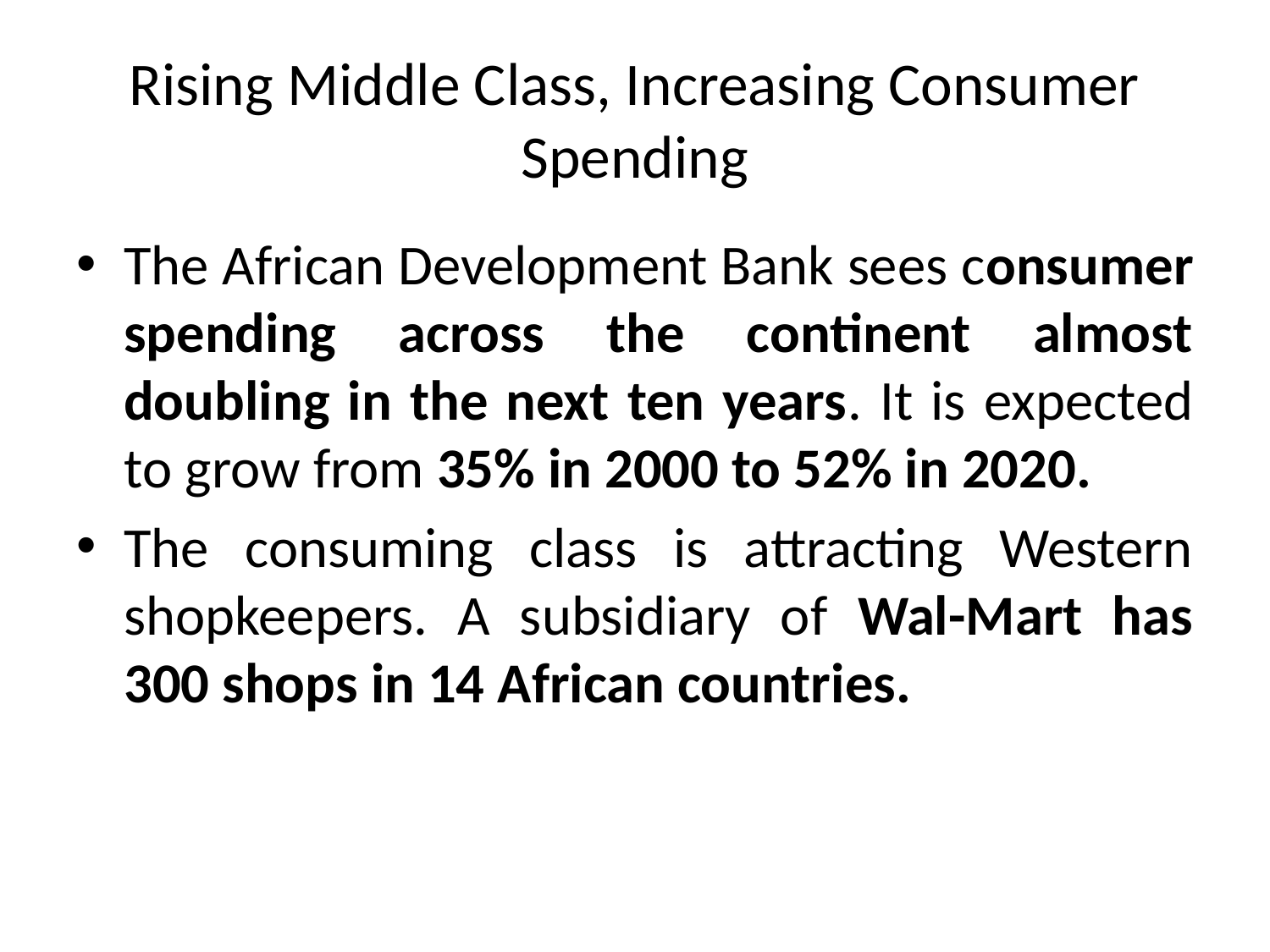

# Rising Middle Class, Increasing Consumer Spending
The African Development Bank sees consumer spending across the continent almost doubling in the next ten years. It is expected to grow from 35% in 2000 to 52% in 2020.
The consuming class is attracting Western shopkeepers. A subsidiary of Wal-Mart has 300 shops in 14 African countries.